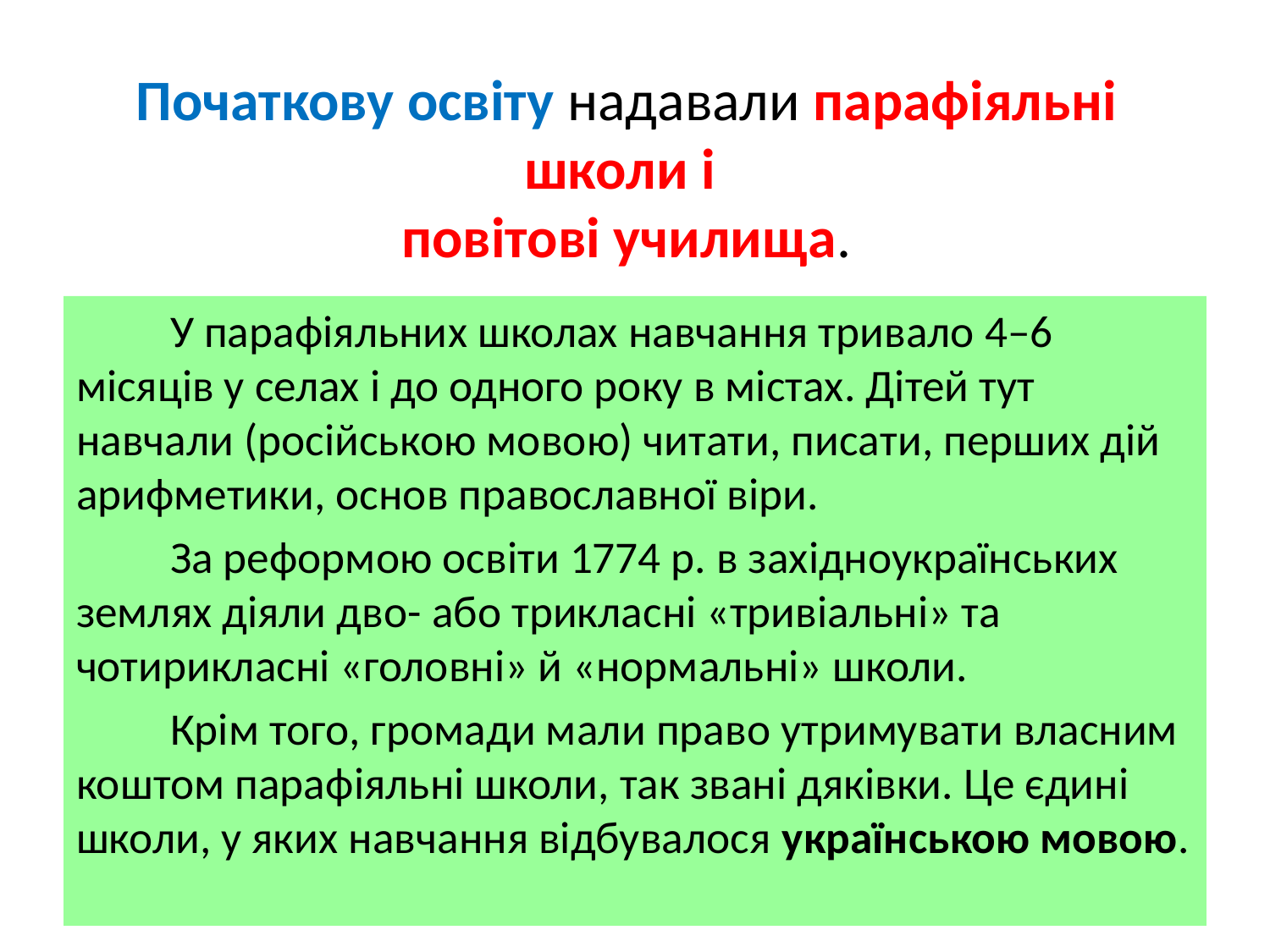

# Початкову освіту надавали парафіяльні школи і повітові училища.
У парафіяльних школах навчання тривало 4–6 місяців у селах і до одного року в містах. Дітей тут навчали (російською мовою) читати, писати, перших дій арифметики, основ православної віри.
За реформою освіти 1774 р. в західноукраїнських землях діяли дво- або трикласні «тривіальні» та чотирикласні «головні» й «нормальні» школи.
Крім того, громади мали право утримувати власним коштом парафіяльні школи, так звані дяківки. Це єдині школи, у яких навчання відбувалося українською мовою.